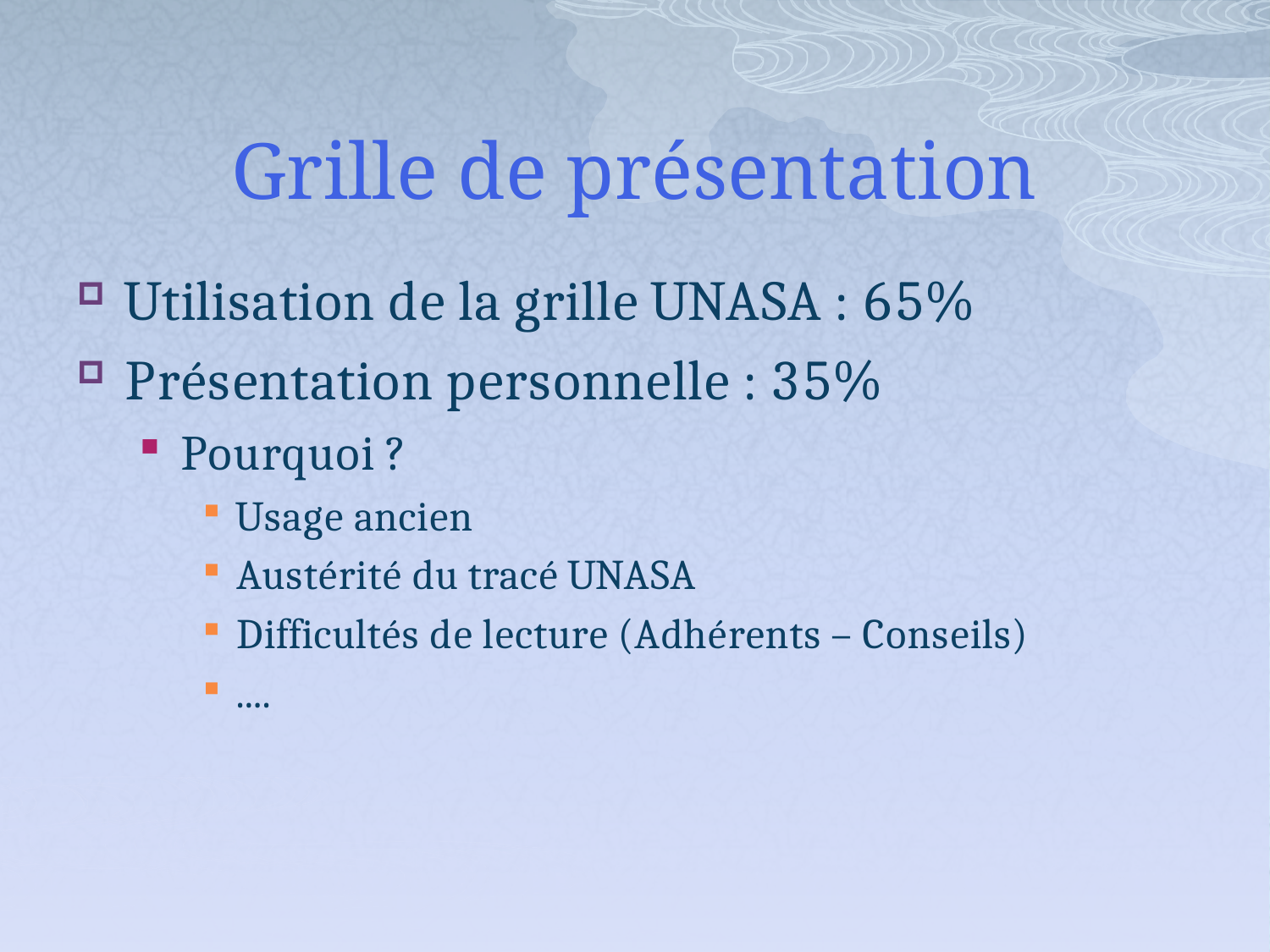

# Grille de présentation
Utilisation de la grille UNASA : 65%
Présentation personnelle : 35%
Pourquoi ?
Usage ancien
Austérité du tracé UNASA
Difficultés de lecture (Adhérents – Conseils)
....